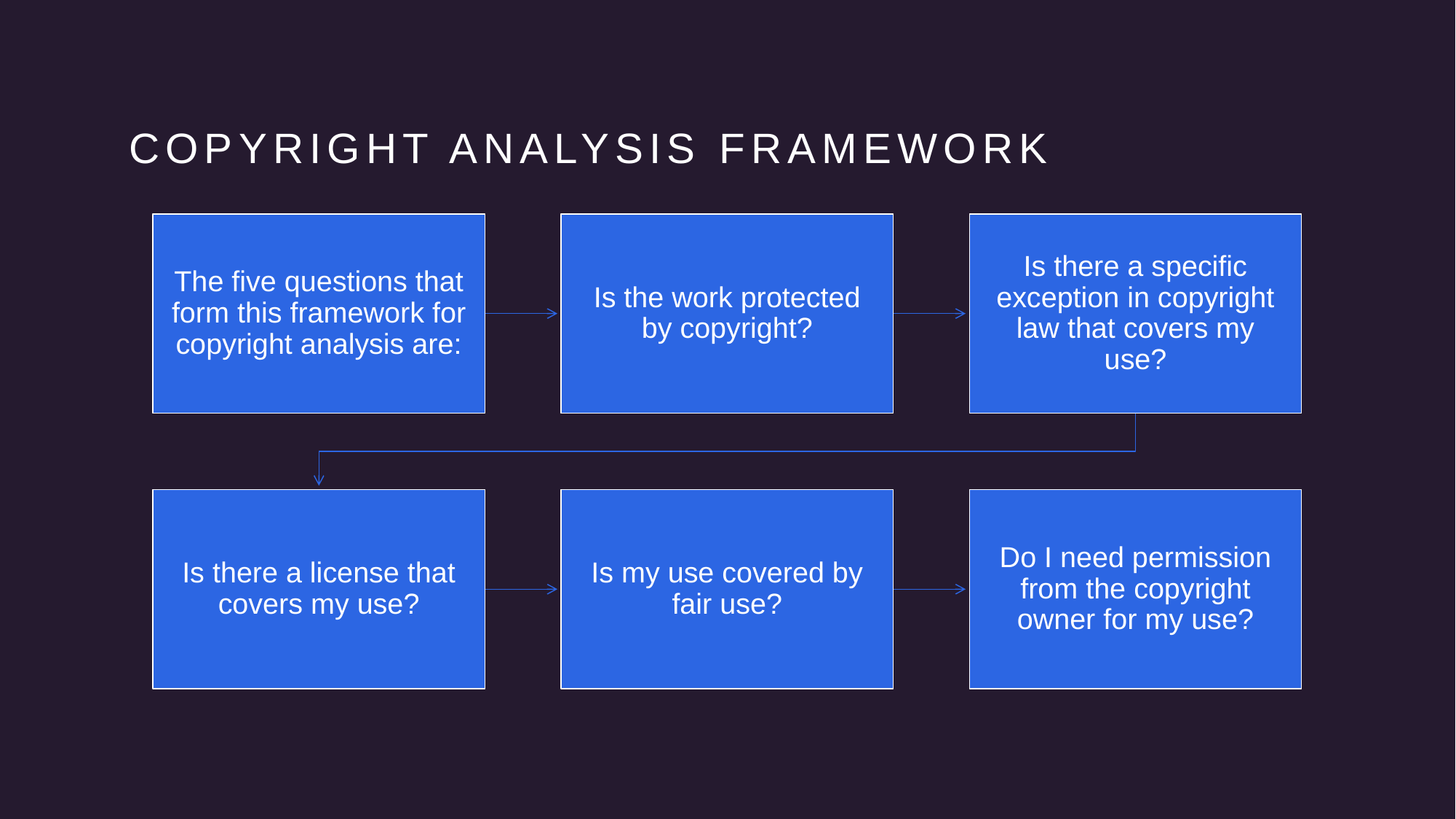

# Copyright Analysis Framework

The five questions that form this framework for copyright analysis are:

Is the work protected by copyright?

Is there a specific exception in copyright law that covers my use?

Is there a license that covers my use?

Is my use covered by fair use?
Do I need permission from the copyright owner for my use?